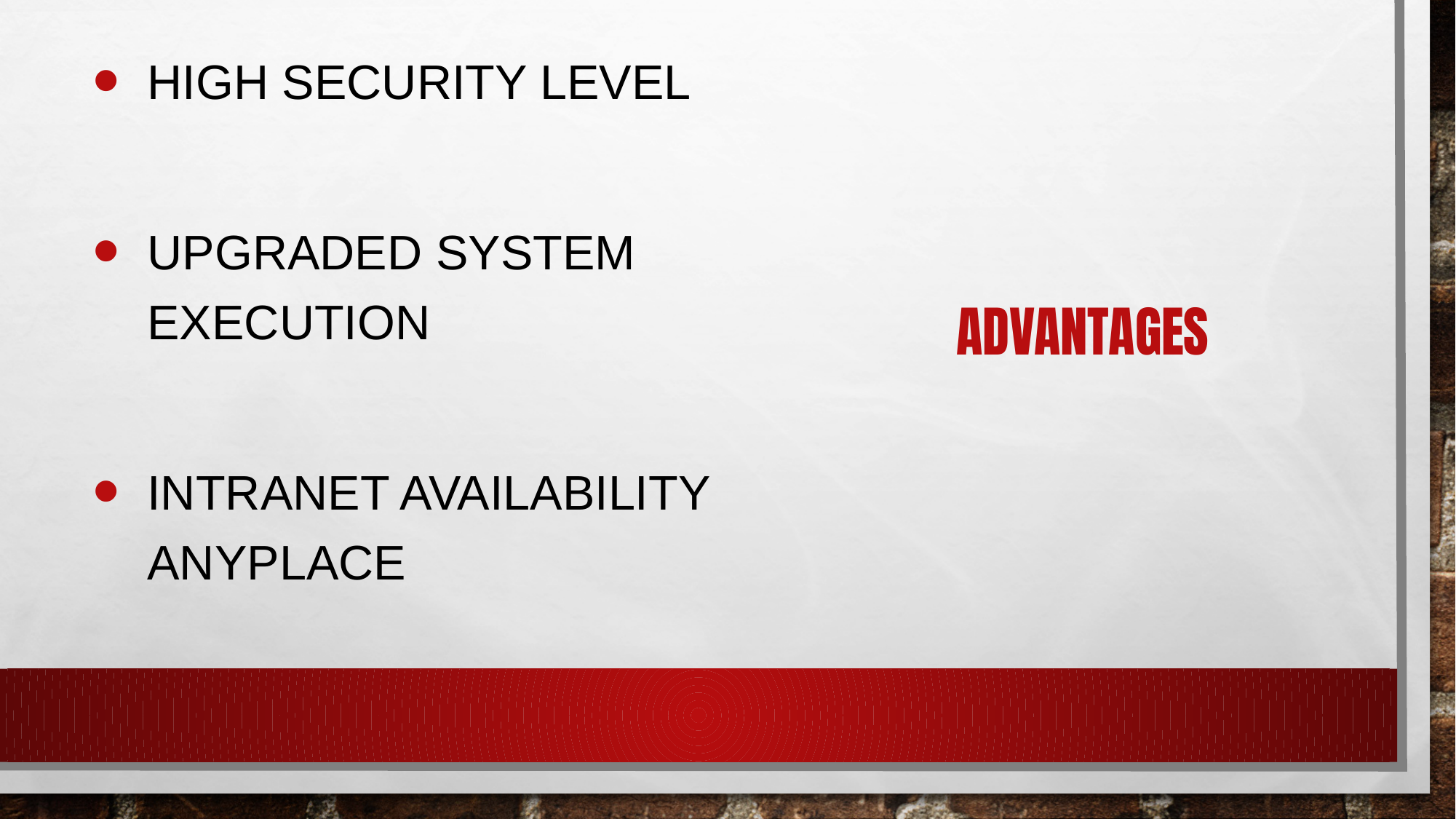

High Security level

Upgraded System Execution

Intranet availability anyplace

# Advantages